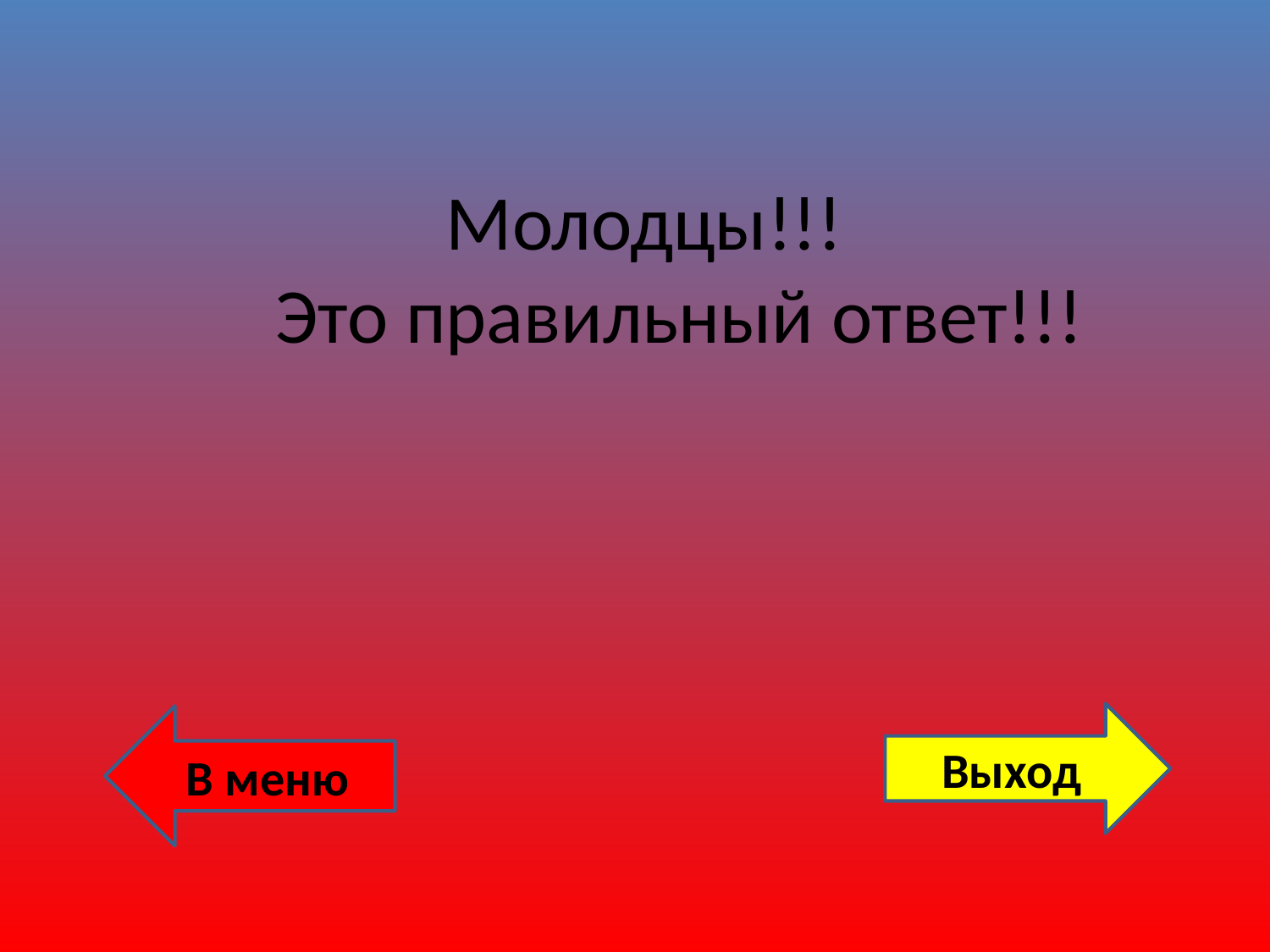

Молодцы!!!
Это правильный ответ!!!
Выход
В меню